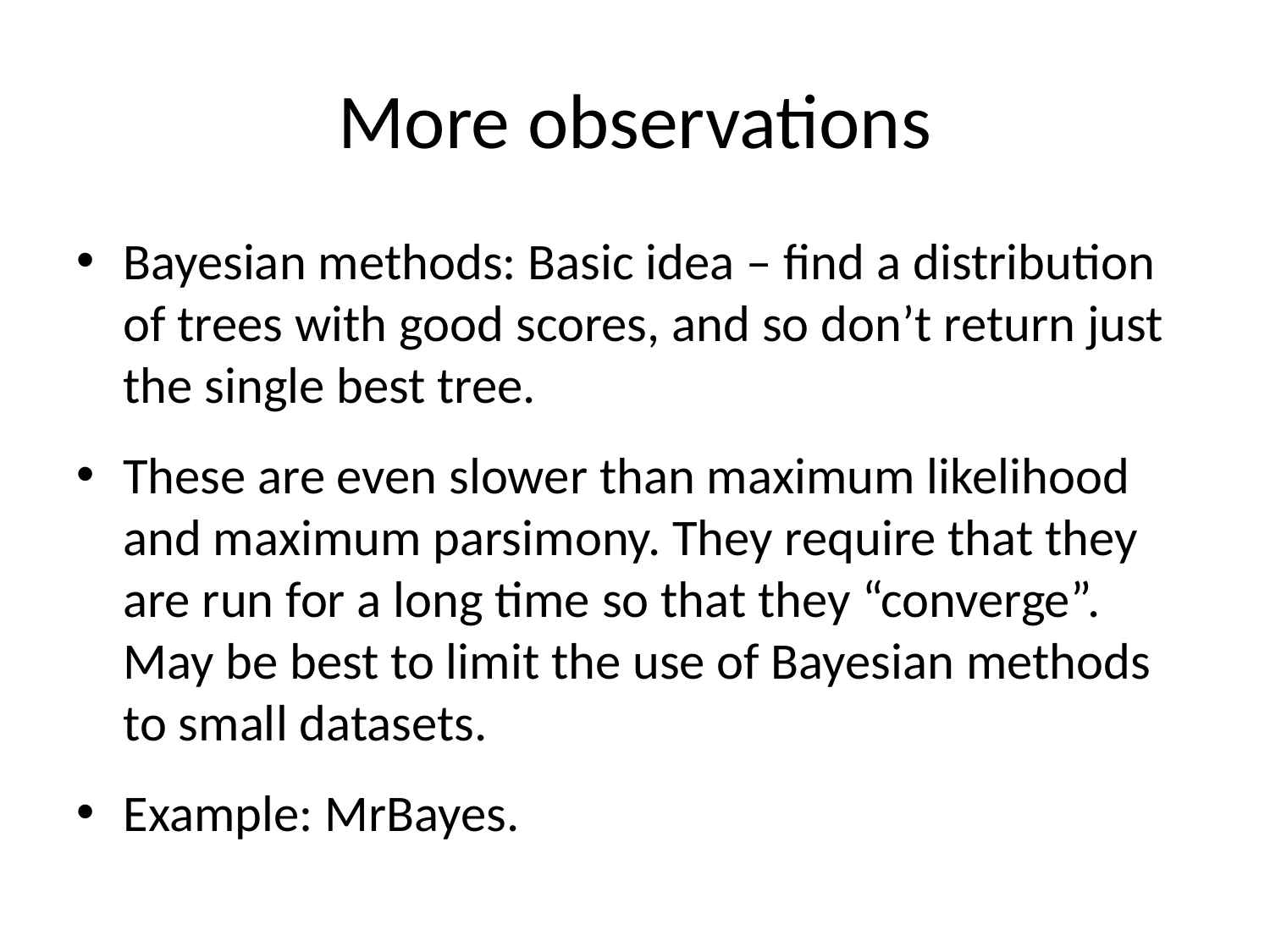

# More observations
Bayesian methods: Basic idea – find a distribution of trees with good scores, and so don’t return just the single best tree.
These are even slower than maximum likelihood and maximum parsimony. They require that they are run for a long time so that they “converge”.  May be best to limit the use of Bayesian methods to small datasets.
Example: MrBayes.